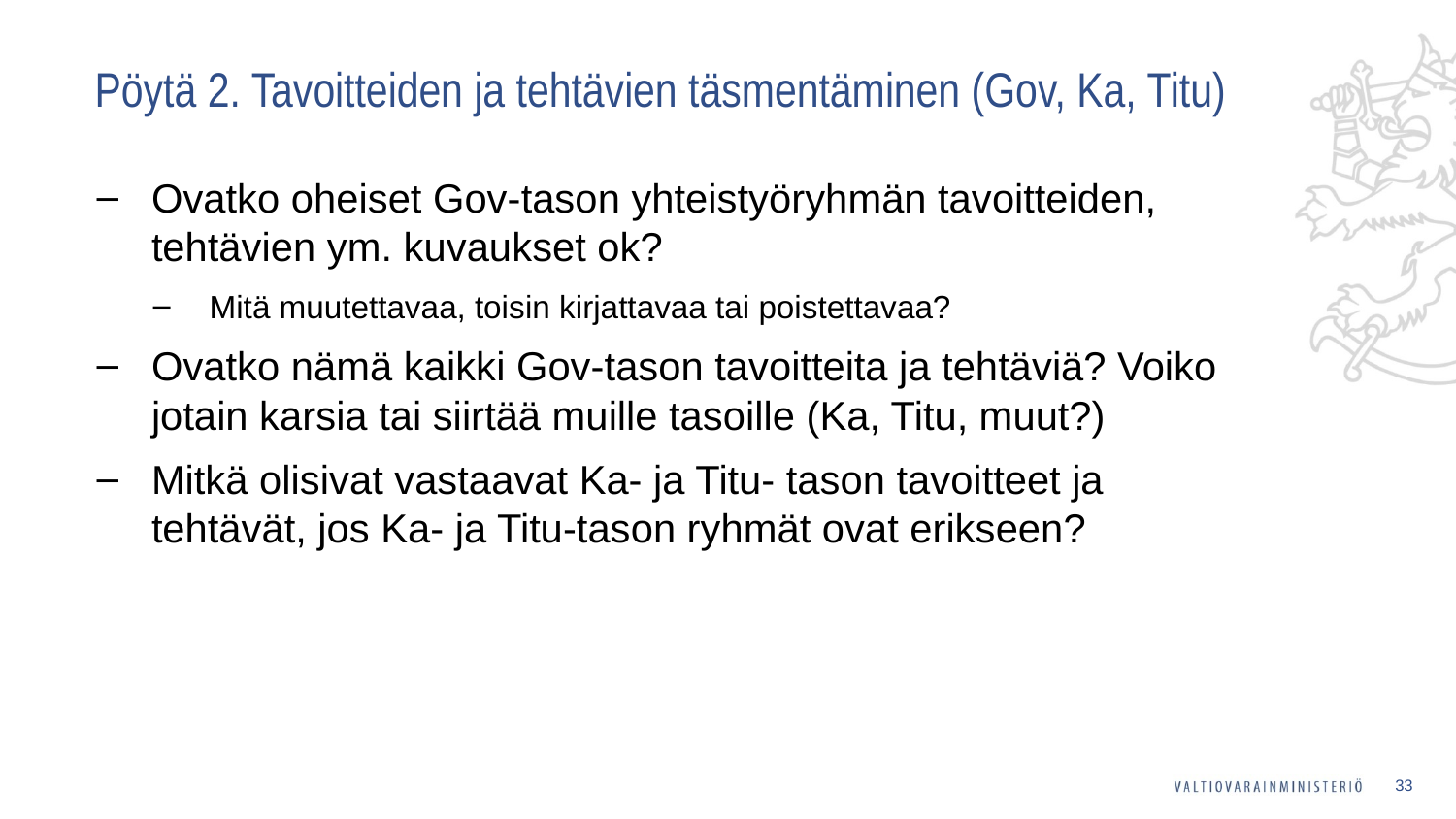

# Pöytä 2. Tavoitteiden ja tehtävien täsmentäminen (Gov, Ka, Titu)
Ovatko oheiset Gov-tason yhteistyöryhmän tavoitteiden, tehtävien ym. kuvaukset ok?
Mitä muutettavaa, toisin kirjattavaa tai poistettavaa?
Ovatko nämä kaikki Gov-tason tavoitteita ja tehtäviä? Voiko jotain karsia tai siirtää muille tasoille (Ka, Titu, muut?)
Mitkä olisivat vastaavat Ka- ja Titu- tason tavoitteet ja tehtävät, jos Ka- ja Titu-tason ryhmät ovat erikseen?
33